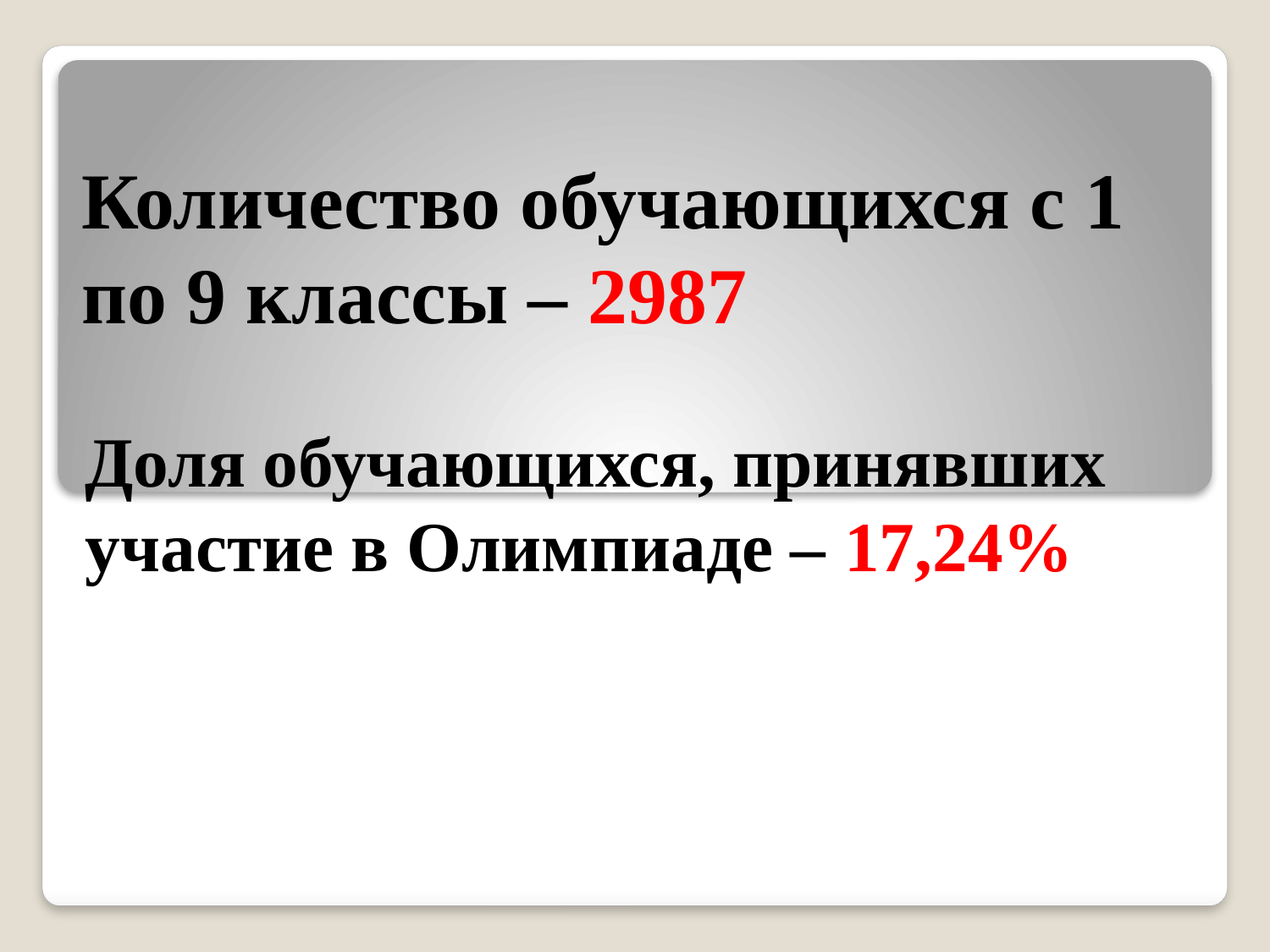

# Количество обучающихся с 1 по 9 классы – 2987
Доля обучающихся, принявших участие в Олимпиаде – 17,24%